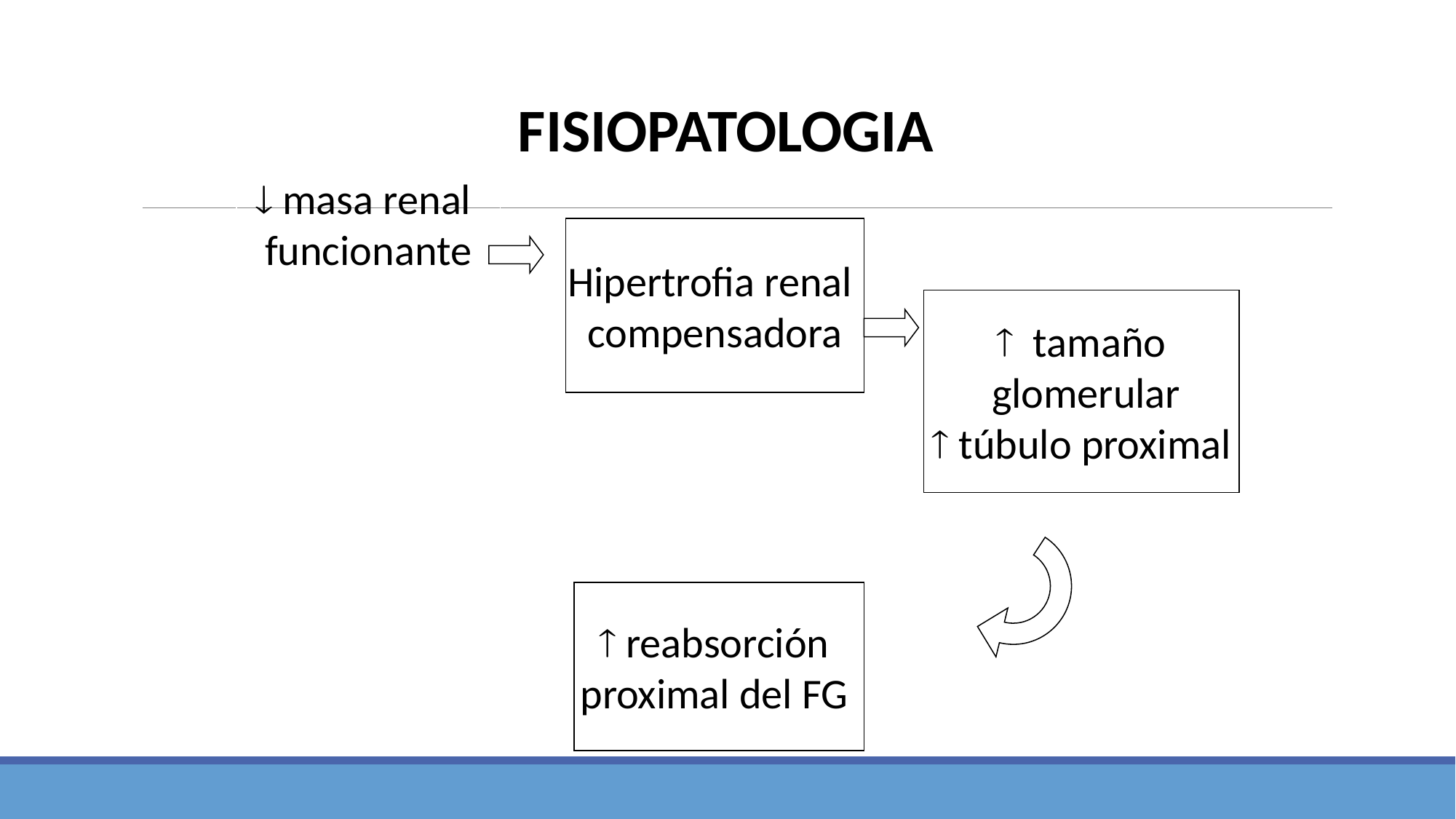

FISIOPATOLOGIA
↓ masa renal
funcionante
Hipertrofia renal
compensadora

↑ reabsorción
proximal del FG

↑  tamaño
 glomerular
↑ túbulo proximal